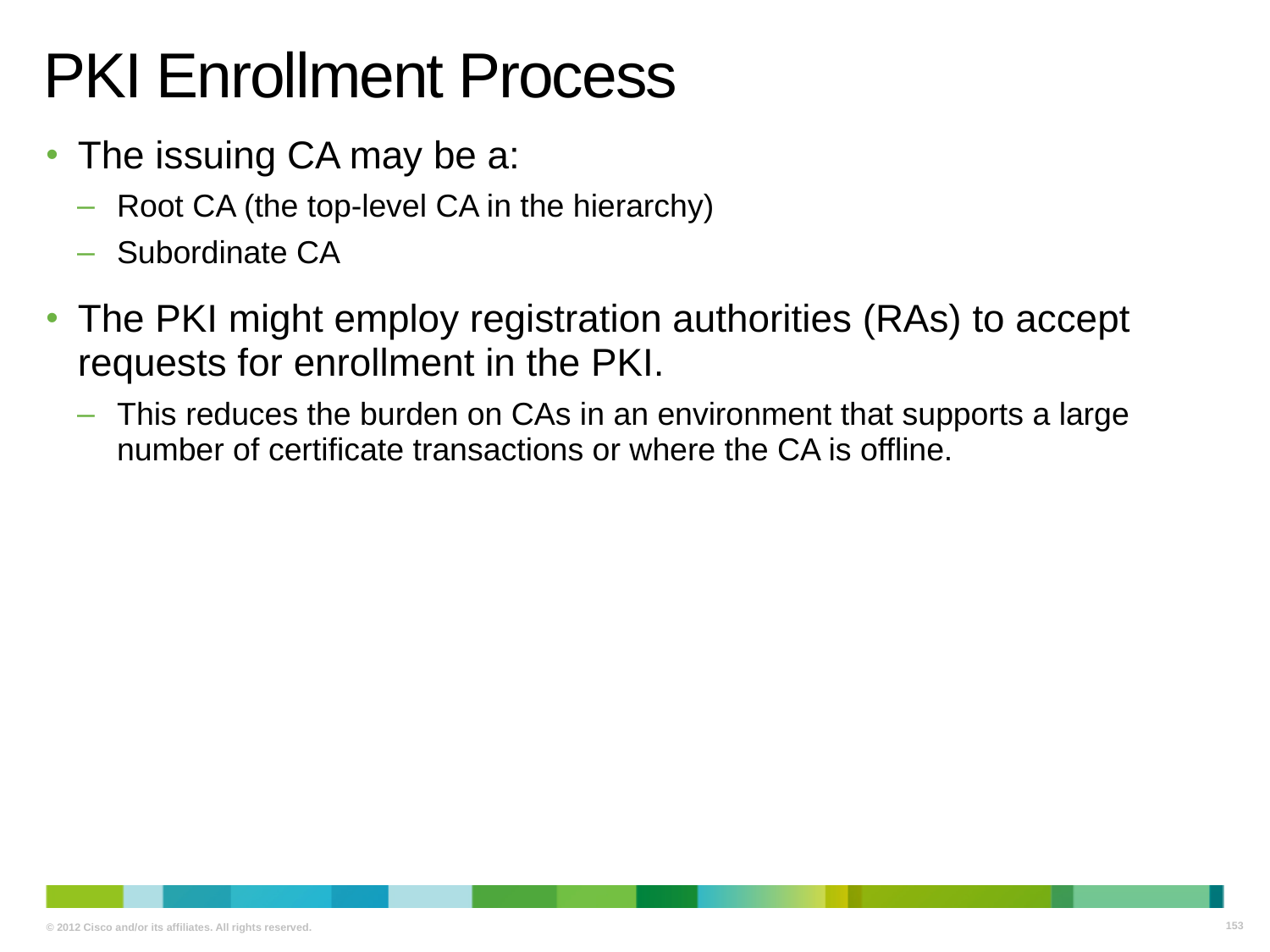

# PKI Enrollment Process
The issuing CA may be a:
Root CA (the top-level CA in the hierarchy)
Subordinate CA
The PKI might employ registration authorities (RAs) to accept requests for enrollment in the PKI.
This reduces the burden on CAs in an environment that supports a large number of certificate transactions or where the CA is offline.